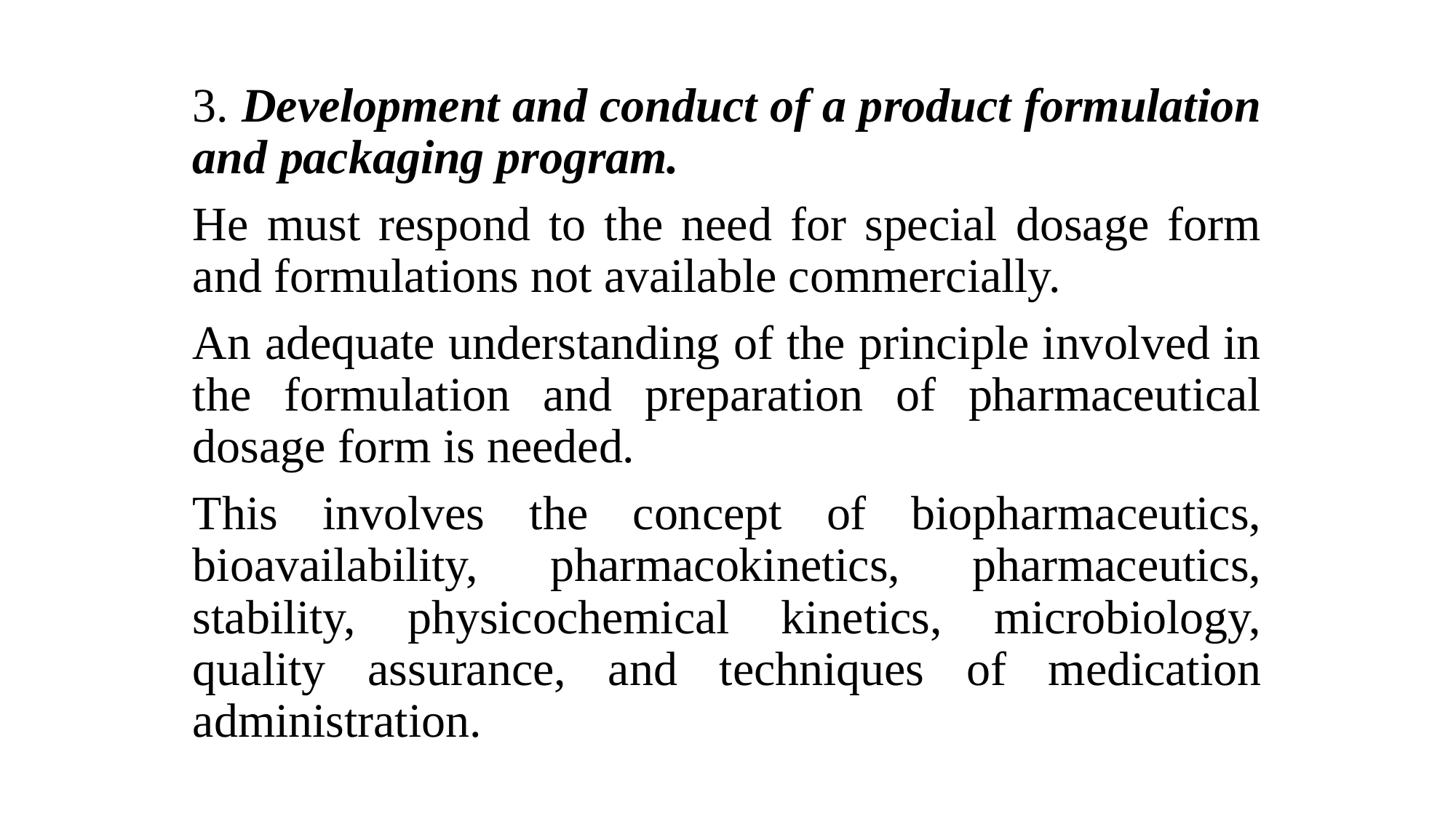

3. Development and conduct of a product formulation and packaging program.
He must respond to the need for special dosage form and formulations not available commercially.
An adequate understanding of the principle involved in the formulation and preparation of pharmaceutical dosage form is needed.
This involves the concept of biopharmaceutics, bioavailability, pharmacokinetics, pharmaceutics, stability, physicochemical kinetics, microbiology, quality assurance, and techniques of medication administration.